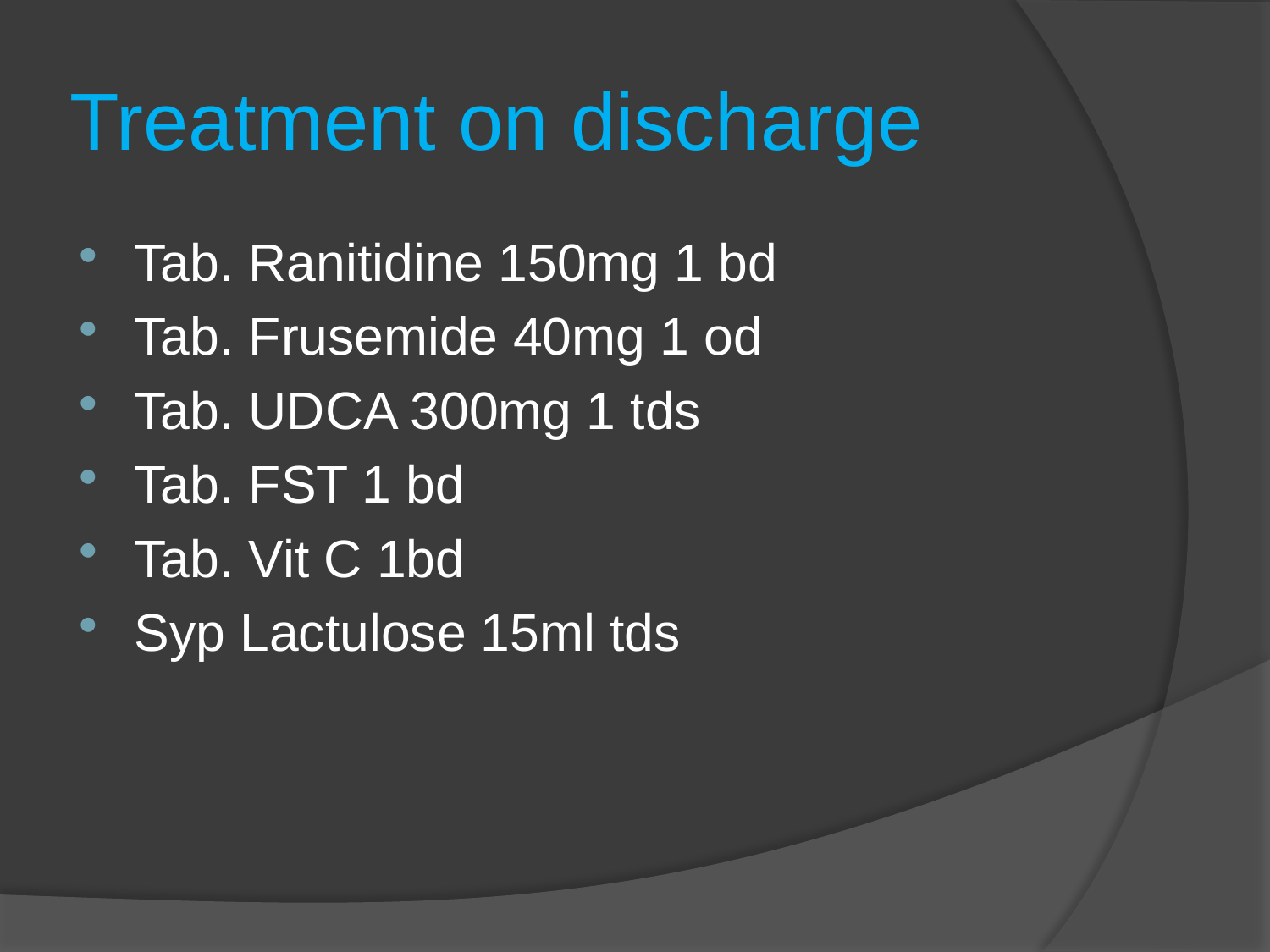

# Treatment on discharge
Tab. Ranitidine 150mg 1 bd
Tab. Frusemide 40mg 1 od
Tab. UDCA 300mg 1 tds
Tab. FST 1 bd
Tab. Vit C 1bd
Syp Lactulose 15ml tds